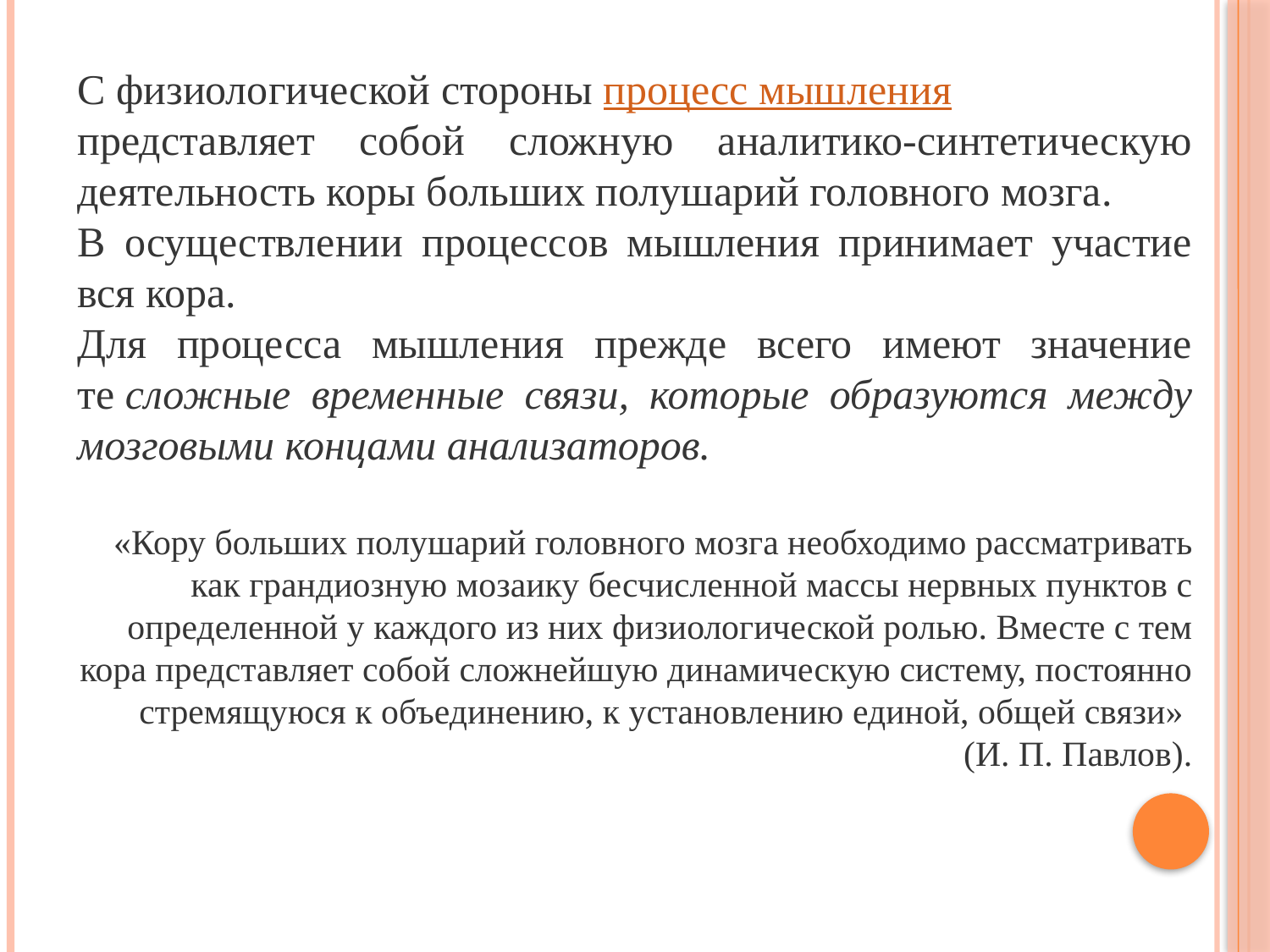

С физиологической стороны процесс мышления
представляет собой сложную аналитико-синтетическую деятельность коры больших полушарий головного мозга.
В осуществлении процессов мышления принимает участие вся кора.
Для процесса мышления прежде всего имеют значение те сложные временные связи, которые образуются между мозговыми концами анализаторов.

«Кору больших полушарий головного мозга необходимо рассматривать как грандиозную мозаику бесчисленной массы нервных пунктов с определенной у каждого из них физиологической ролью. Вместе с тем кора представляет собой сложнейшую динамическую систему, постоянно стремящуюся к объединению, к установлению единой, общей связи»
(И. П. Павлов).